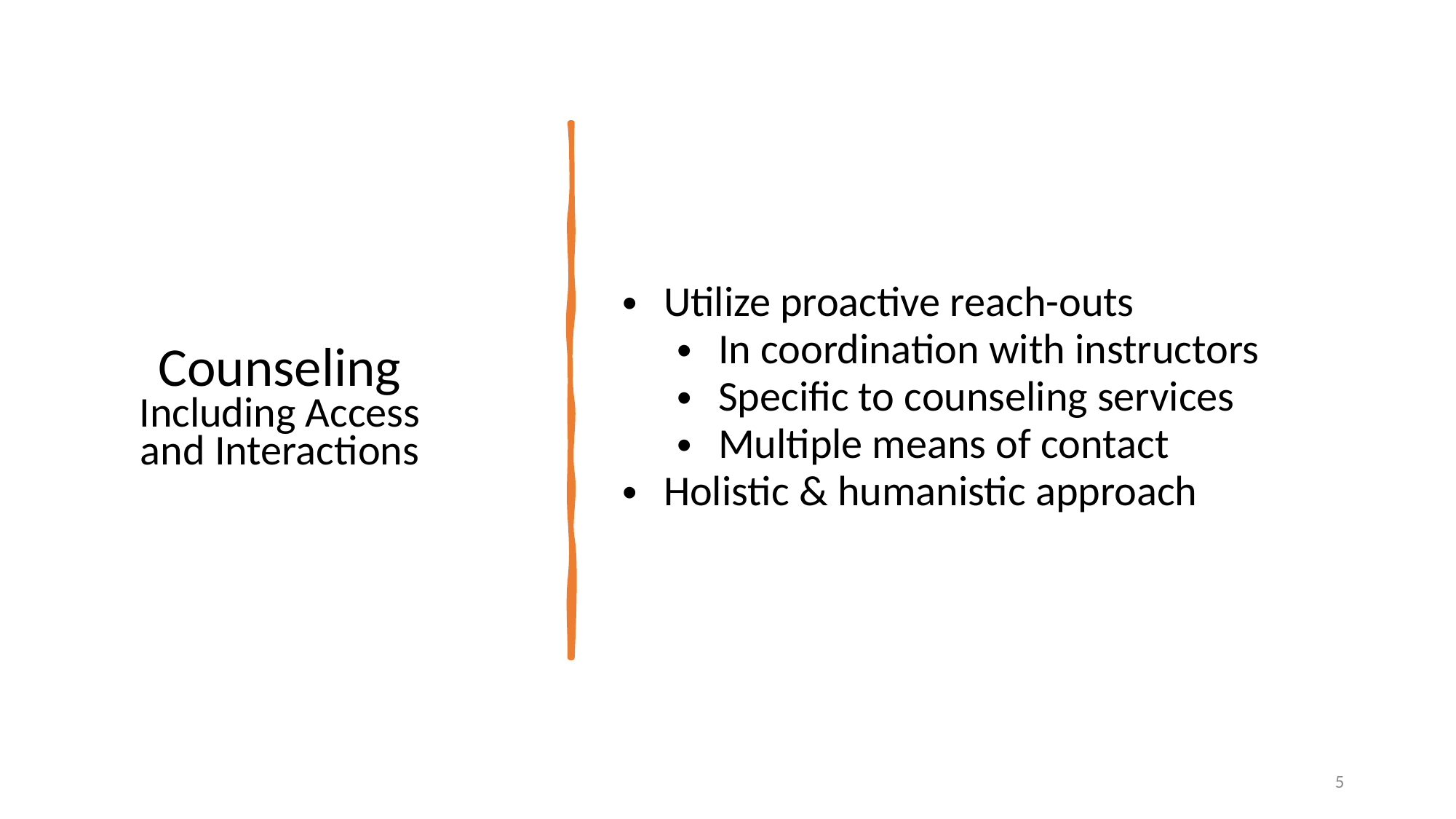

Counseling
Including Access
and Interactions
Utilize proactive reach-outs
In coordination with instructors
Specific to counseling services
Multiple means of contact
Holistic & humanistic approach

5